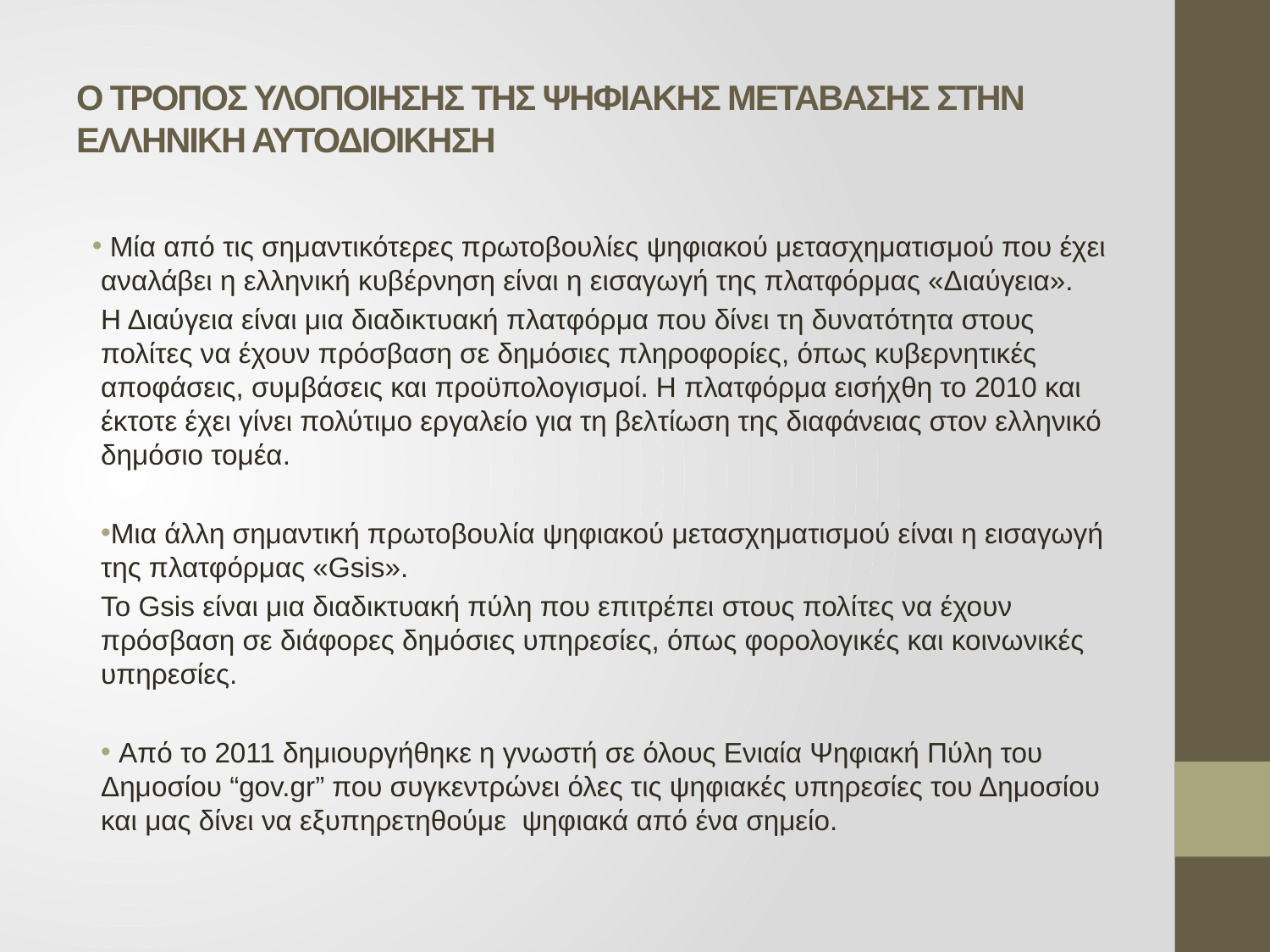

# Ο ΤΡΟΠΟΣ ΥΛΟΠΟΙΗΣΗΣ ΤΗΣ ΨΗΦΙΑΚΗΣ ΜΕΤΑΒΑΣΗΣ ΣΤΗΝ ΕΛΛΗΝΙΚΗ ΑΥΤΟΔΙΟΙΚΗΣΗ
 Μία από τις σημαντικότερες πρωτοβουλίες ψηφιακού μετασχηματισμού που έχει αναλάβει η ελληνική κυβέρνηση είναι η εισαγωγή της πλατφόρμας «Διαύγεια».
Η Διαύγεια είναι μια διαδικτυακή πλατφόρμα που δίνει τη δυνατότητα στους πολίτες να έχουν πρόσβαση σε δημόσιες πληροφορίες, όπως κυβερνητικές αποφάσεις, συμβάσεις και προϋπολογισμοί. Η πλατφόρμα εισήχθη το 2010 και έκτοτε έχει γίνει πολύτιμο εργαλείο για τη βελτίωση της διαφάνειας στον ελληνικό δημόσιο τομέα.

Μια άλλη σημαντική πρωτοβουλία ψηφιακού μετασχηματισμού είναι η εισαγωγή της πλατφόρμας «Gsis».
Το Gsis είναι μια διαδικτυακή πύλη που επιτρέπει στους πολίτες να έχουν πρόσβαση σε διάφορες δημόσιες υπηρεσίες, όπως φορολογικές και κοινωνικές υπηρεσίες.

 Από το 2011 δημιουργήθηκε η γνωστή σε όλους Ενιαία Ψηφιακή Πύλη του     Δημοσίου “gov.gr” που συγκεντρώνει όλες τις ψηφιακές υπηρεσίες του Δημοσίου και μας δίνει να εξυπηρετηθούμε  ψηφιακά από ένα σημείο.